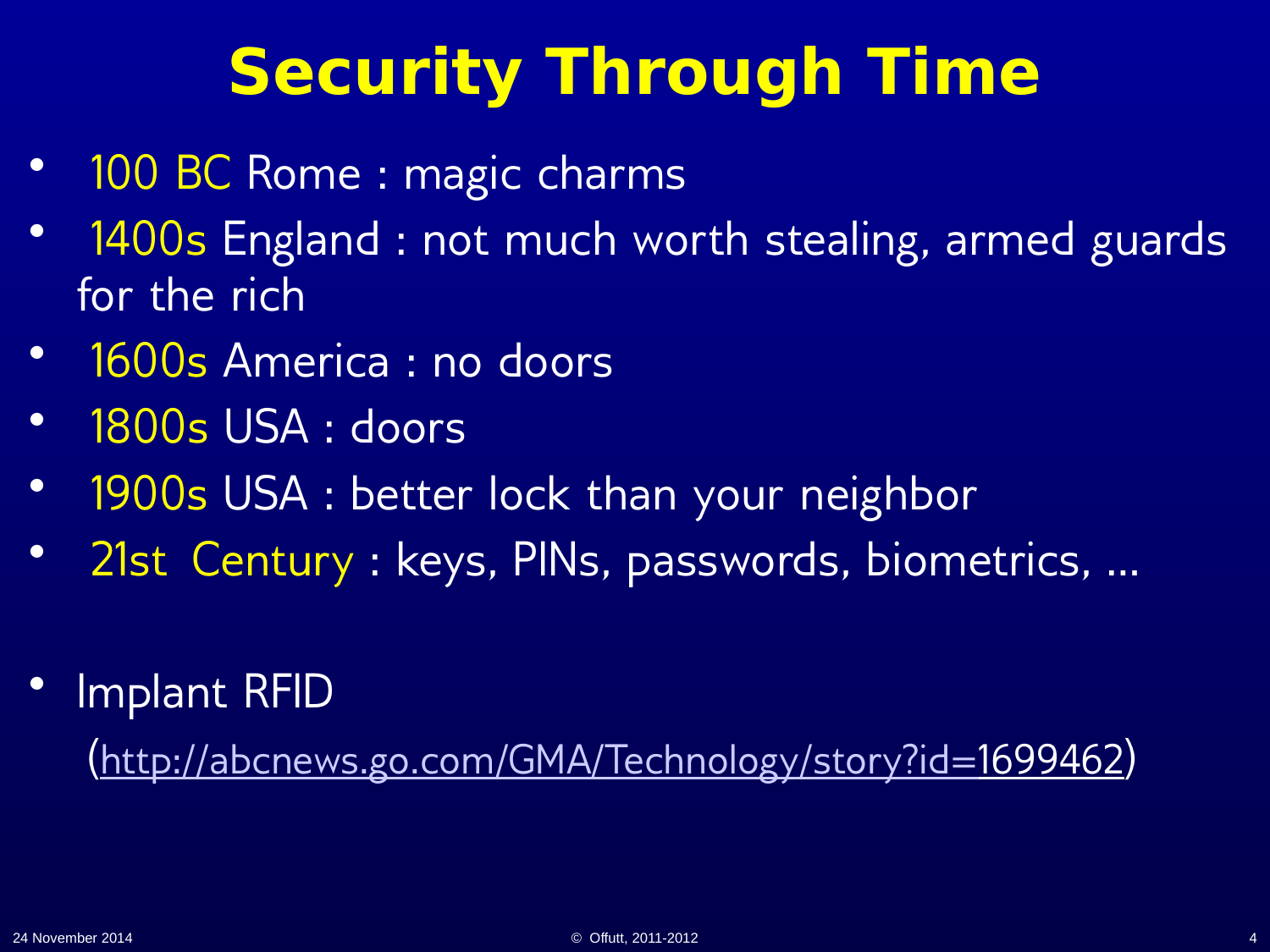

# Security Through Time
 100 BC Rome : magic charms
 1400s England : not much worth stealing, armed guards for the rich
 1600s America : no doors
 1800s USA : doors
 1900s USA : better lock than your neighbor
 21st  Century : keys, PINs, passwords, biometrics, …

Implant RFID
    (http://abcnews.go.com/GMA/Technology/story?id=1699462)
24 November 2014
©  Offutt, 2011-2012
4